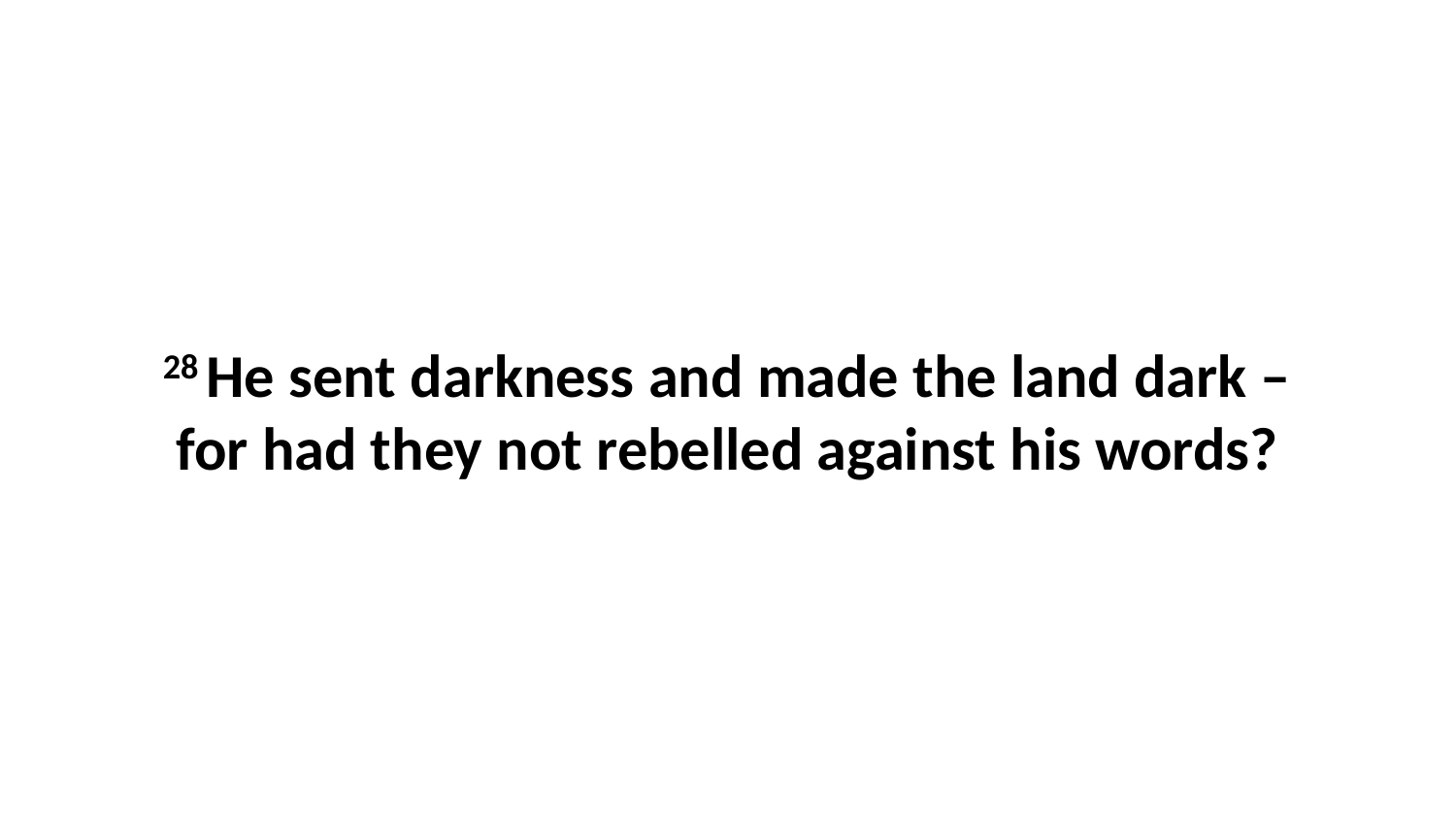

28 He sent darkness and made the land dark –for had they not rebelled against his words?